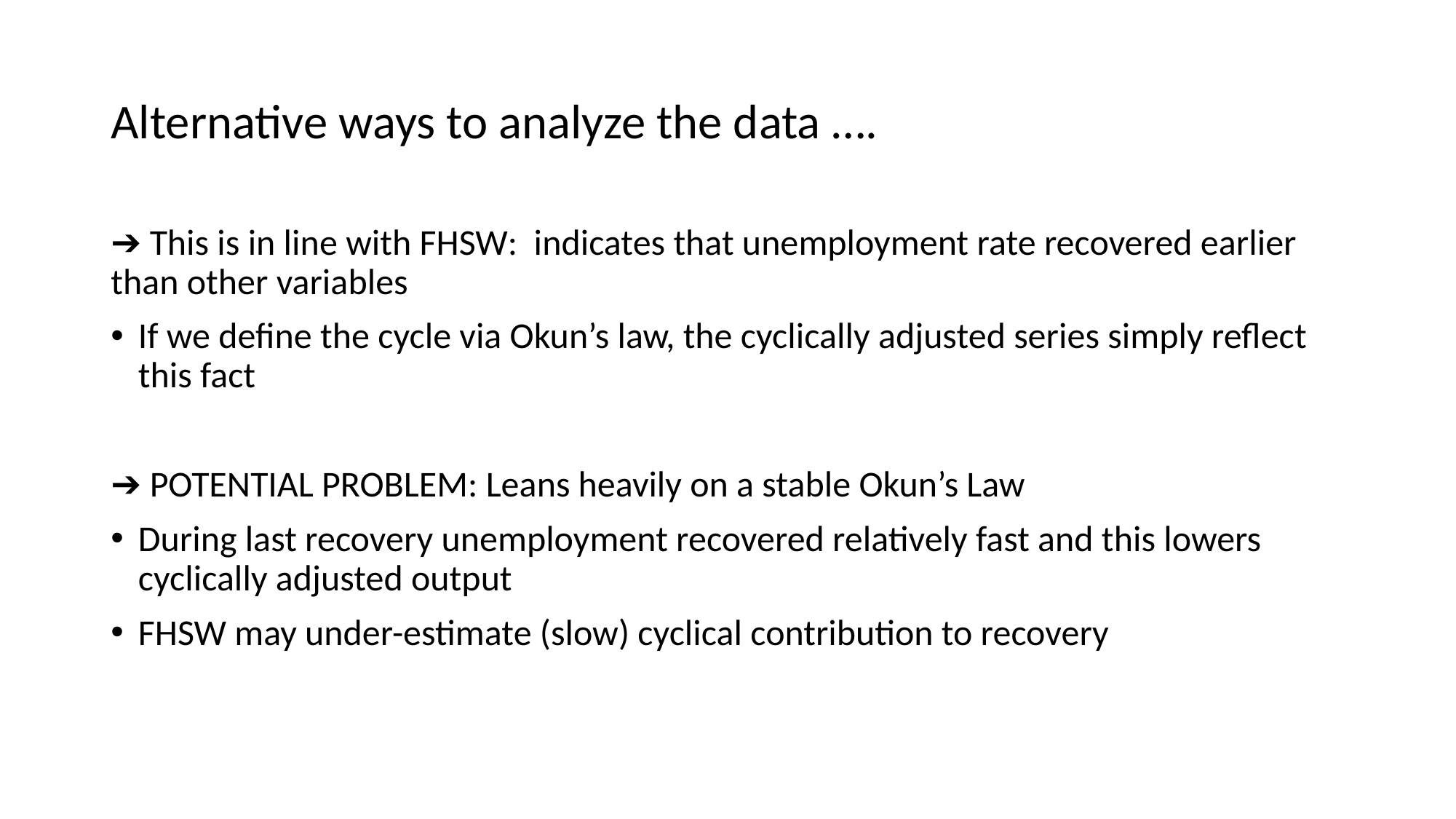

# Alternative ways to analyze the data ….
➔ This is in line with FHSW:  indicates that unemployment rate recovered earlier than other variables
If we define the cycle via Okun’s law, the cyclically adjusted series simply reflect this fact

➔ POTENTIAL PROBLEM: Leans heavily on a stable Okun’s Law
During last recovery unemployment recovered relatively fast and this lowers cyclically adjusted output
FHSW may under-estimate (slow) cyclical contribution to recovery